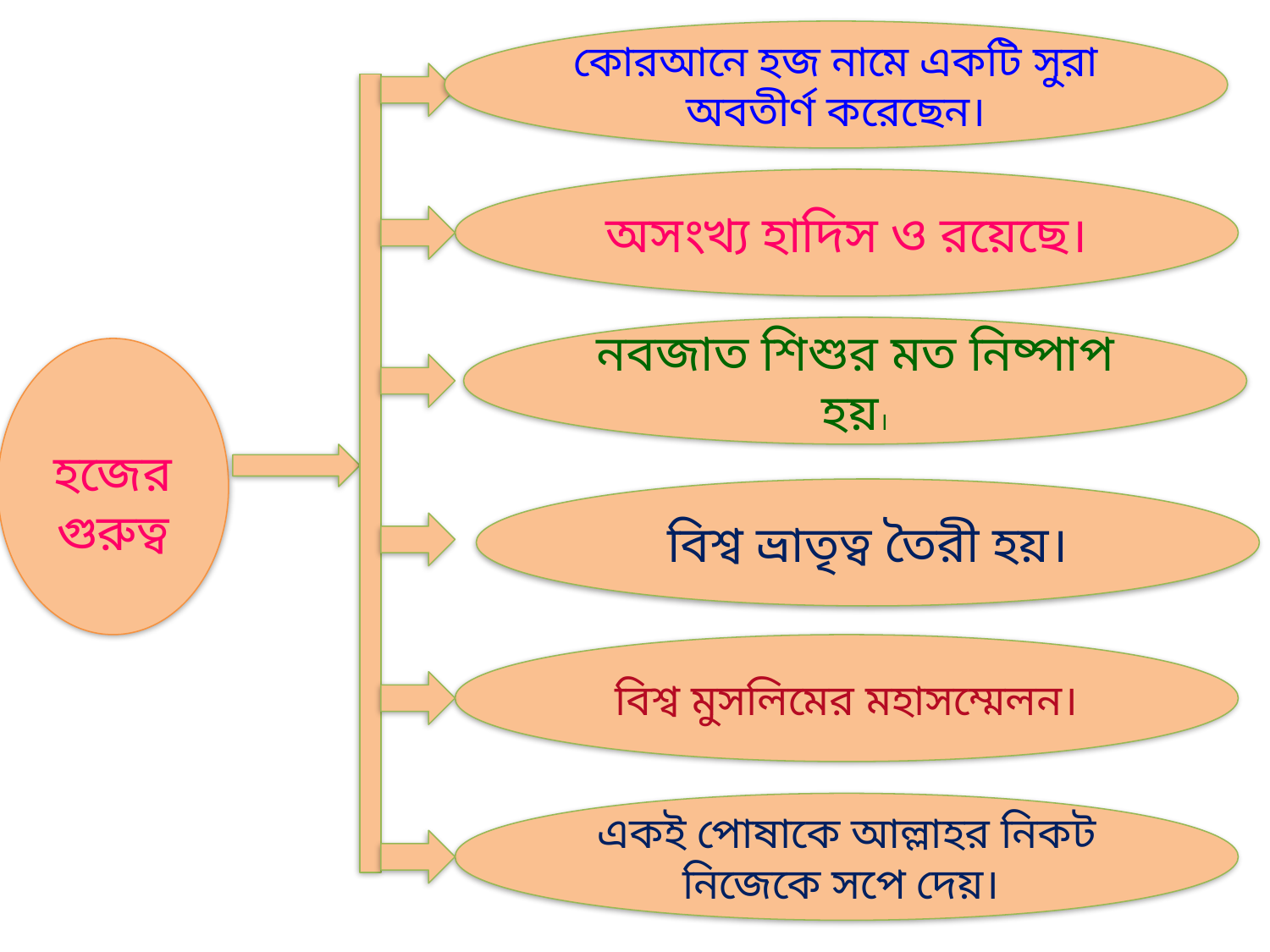

কোরআনে হজ নামে একটি সুরা অবতীর্ণ করেছেন।

অসংখ্য হাদিস ও রয়েছে।

নবজাত শিশুর মত নিষ্পাপ হয়।

হজের গুরুত্ব

বিশ্ব ভ্রাতৃত্ব তৈরী হয়।

বিশ্ব মুসলিমের মহাসম্মেলন।

একই পোষাকে আল্লাহর নিকট নিজেকে সপে দেয়।